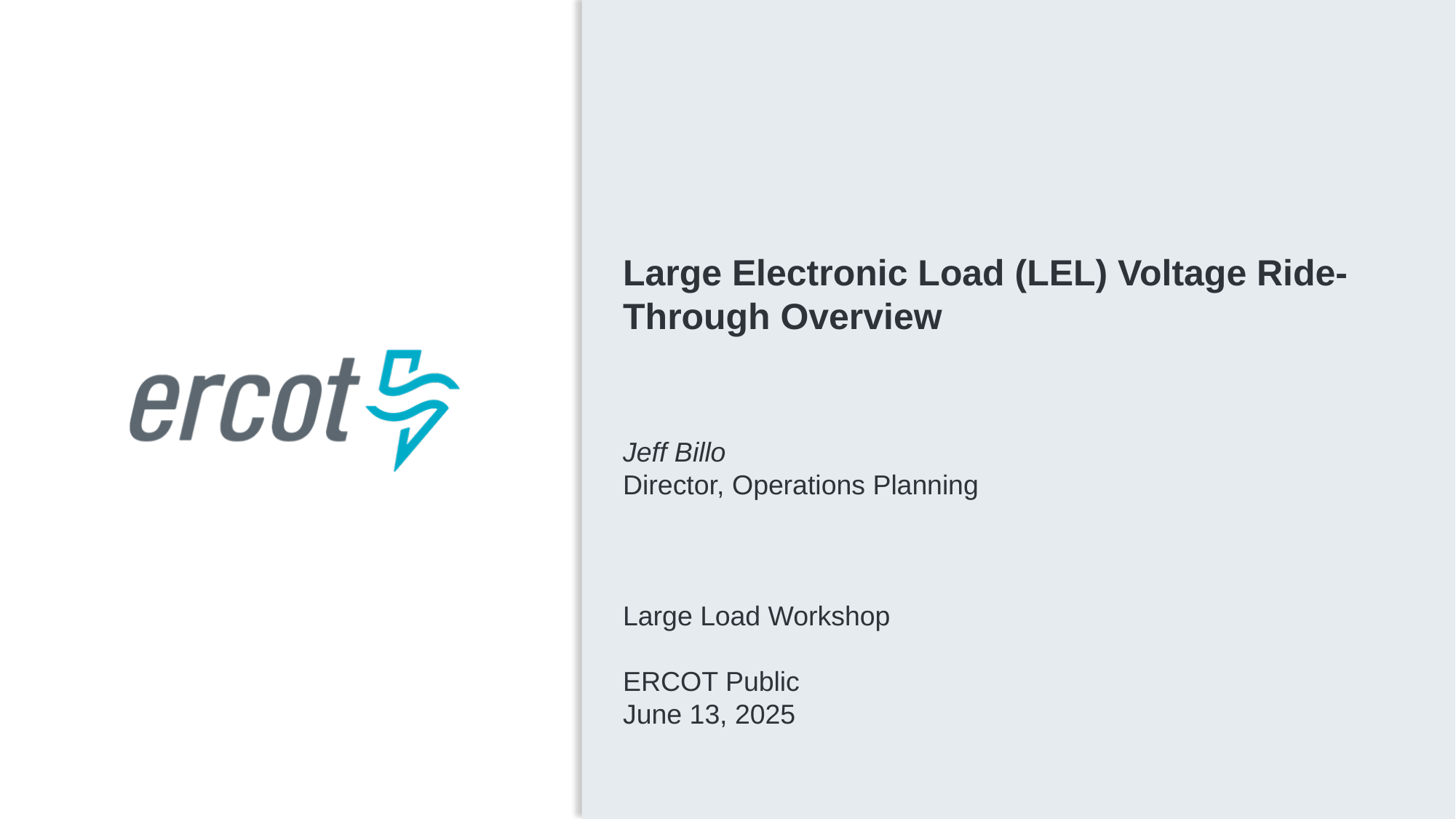

Large Electronic Load (LEL) Voltage Ride-Through Overview

Jeff Billo
Director, Operations Planning

Large Load Workshop

ERCOT Public
June 13, 2025